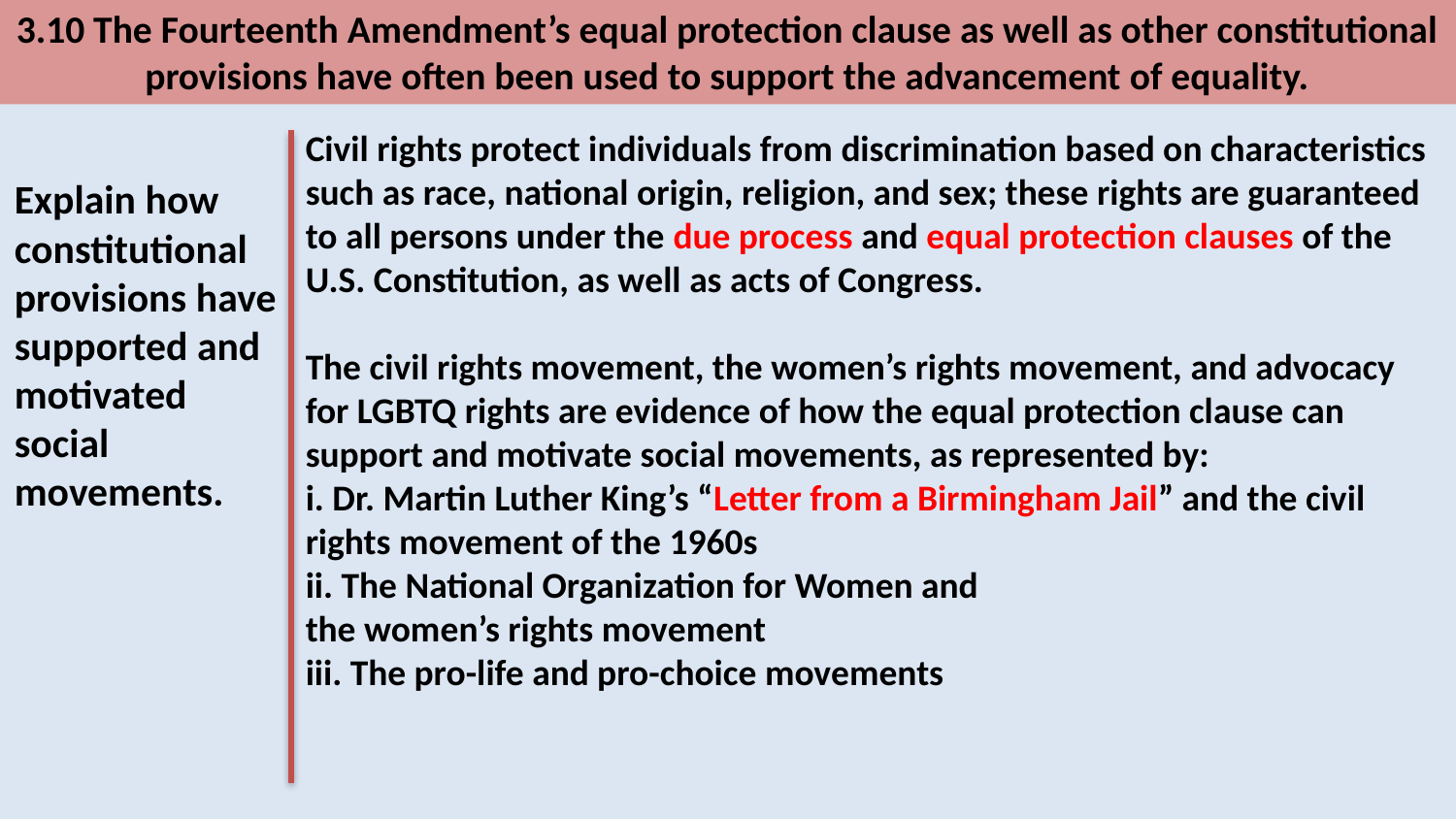

3.10 The Fourteenth Amendment’s equal protection clause as well as other constitutional provisions have often been used to support the advancement of equality.
Civil rights protect individuals from discrimination based on characteristics such as race, national origin, religion, and sex; these rights are guaranteed to all persons under the due process and equal protection clauses of the U.S. Constitution, as well as acts of Congress.

The civil rights movement, the women’s rights movement, and advocacy for LGBTQ rights are evidence of how the equal protection clause can support and motivate social movements, as represented by:
i. Dr. Martin Luther King’s “Letter from a Birmingham Jail” and the civil rights movement of the 1960s
ii. The National Organization for Women and
the women’s rights movement
iii. The pro-life and pro-choice movements

Explain how constitutional
provisions have
supported and motivated
social movements.